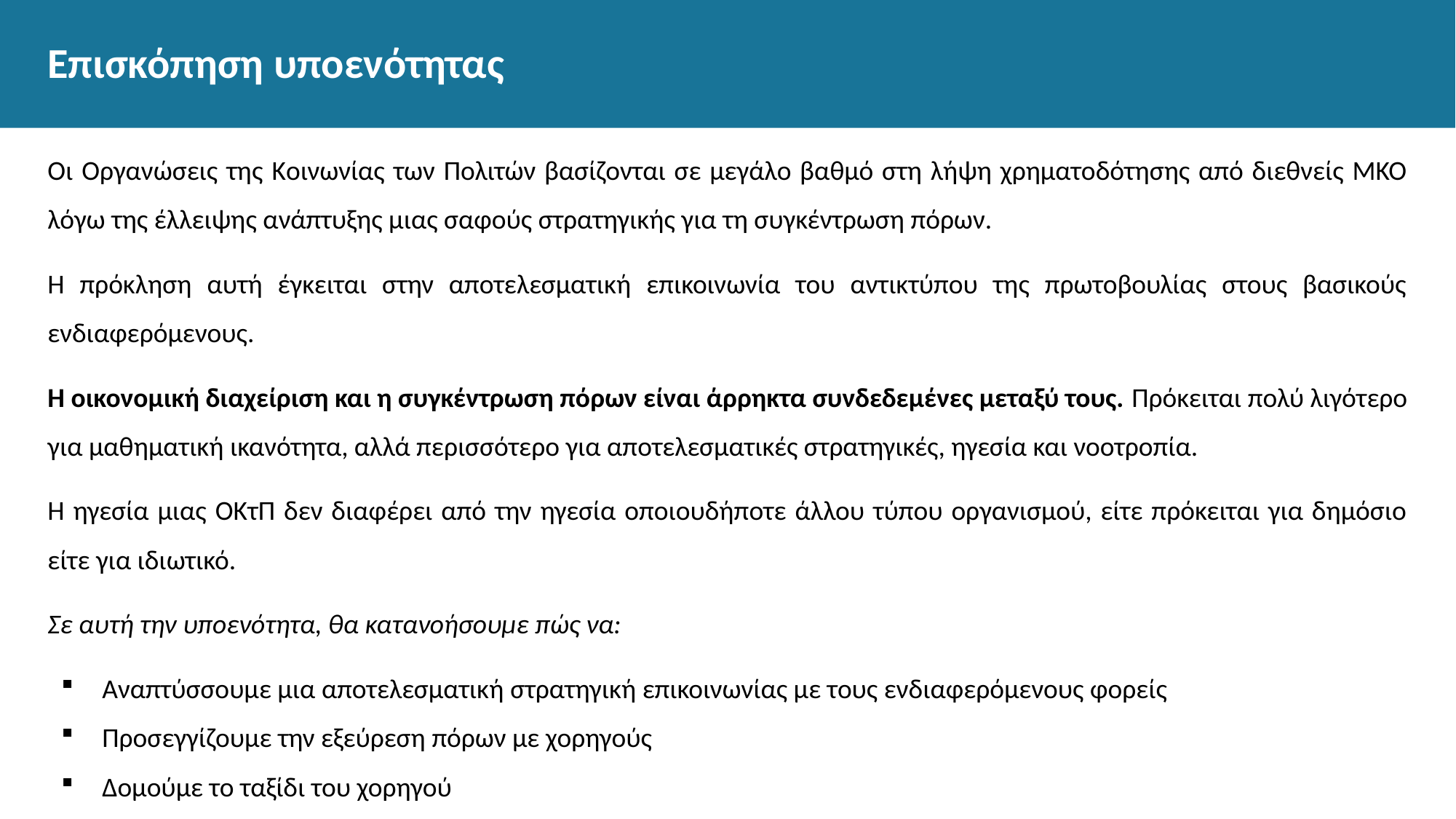

# Επισκόπηση υποενότητας
Οι Οργανώσεις της Κοινωνίας των Πολιτών βασίζονται σε μεγάλο βαθμό στη λήψη χρηματοδότησης από διεθνείς ΜΚΟ λόγω της έλλειψης ανάπτυξης μιας σαφούς στρατηγικής για τη συγκέντρωση πόρων.
Η πρόκληση αυτή έγκειται στην αποτελεσματική επικοινωνία του αντικτύπου της πρωτοβουλίας στους βασικούς ενδιαφερόμενους.
Η οικονομική διαχείριση και η συγκέντρωση πόρων είναι άρρηκτα συνδεδεμένες μεταξύ τους. Πρόκειται πολύ λιγότερο για μαθηματική ικανότητα, αλλά περισσότερο για αποτελεσματικές στρατηγικές, ηγεσία και νοοτροπία.
Η ηγεσία μιας ΟΚτΠ δεν διαφέρει από την ηγεσία οποιουδήποτε άλλου τύπου οργανισμού, είτε πρόκειται για δημόσιο είτε για ιδιωτικό.
Σε αυτή την υποενότητα, θα κατανοήσουμε πώς να:
Αναπτύσσουμε μια αποτελεσματική στρατηγική επικοινωνίας με τους ενδιαφερόμενους φορείς
Προσεγγίζουμε την εξεύρεση πόρων με χορηγούς
Δομούμε το ταξίδι του χορηγού